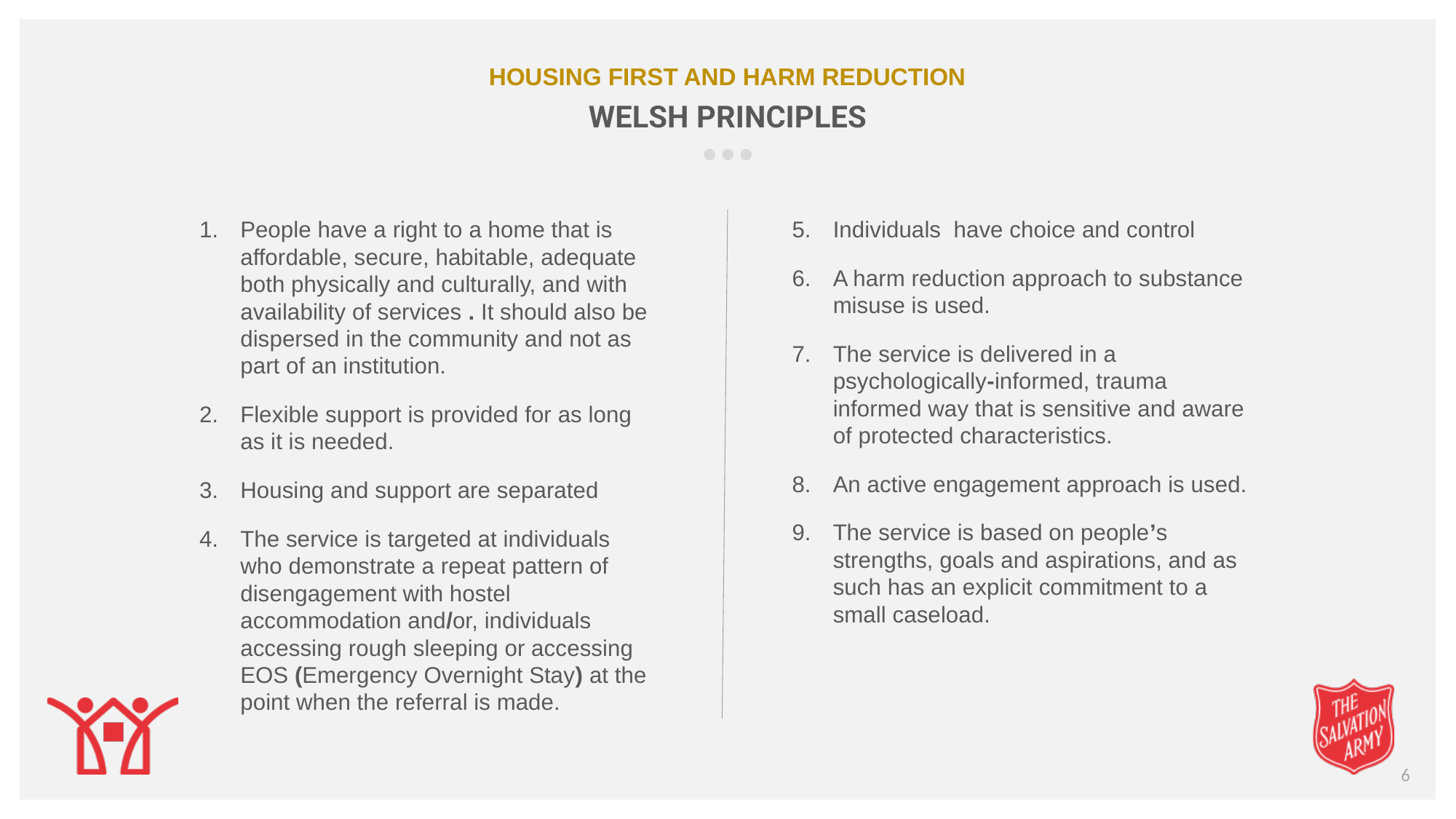

HOUSING FIRST AND HARM REDUCTION
WELSH PRINCIPLES

People have a right to a home that is affordable, secure, habitable, adequate both physically and culturally, and with availability of services . It should also be dispersed in the community and not as part of an institution.
Flexible support is provided for as long
as it is needed.
Housing and support are separated
The service is targeted at individuals
who demonstrate a repeat pattern of disengagement with hostel accommodation and/or, individuals accessing rough sleeping or accessing EOS (Emergency Overnight Stay) at the point when the referral is made.
Individuals  have choice and control
A harm reduction approach to substance misuse is used.
The service is delivered in a psychologically-informed, trauma informed way that is sensitive and aware of protected characteristics.
An active engagement approach is used.
The service is based on people’s strengths, goals and aspirations, and as such has an explicit commitment to a small caseload.